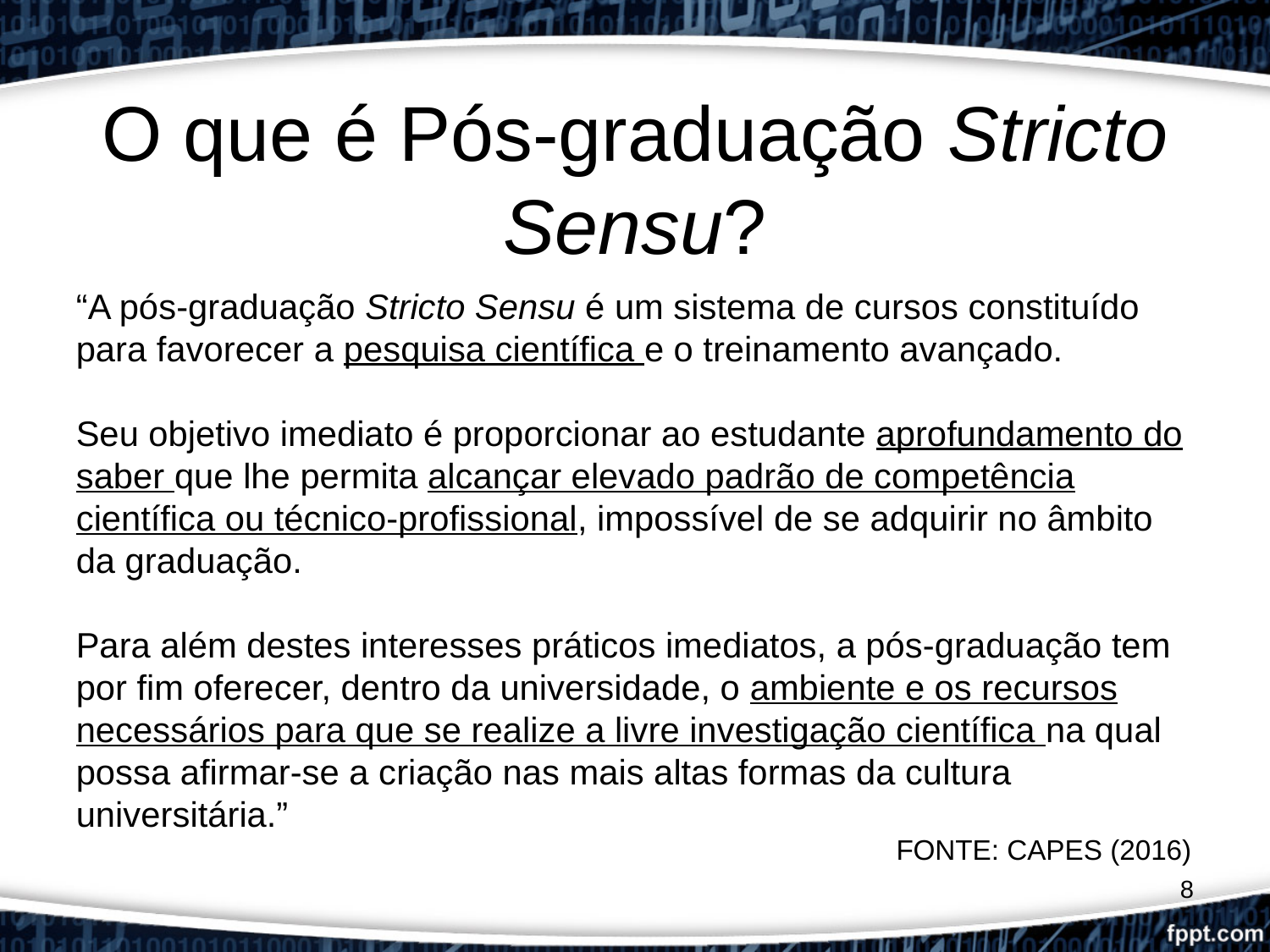

O que é Pós-graduação Stricto Sensu?
“A pós-graduação Stricto Sensu é um sistema de cursos constituído para favorecer a pesquisa científica e o treinamento avançado.

Seu objetivo imediato é proporcionar ao estudante aprofundamento do saber que lhe permita alcançar elevado padrão de competência científica ou técnico-profissional, impossível de se adquirir no âmbito da graduação.

Para além destes interesses práticos imediatos, a pós-graduação tem por fim oferecer, dentro da universidade, o ambiente e os recursos necessários para que se realize a livre investigação científica na qual possa afirmar-se a criação nas mais altas formas da cultura universitária.”
FONTE: CAPES (2016)

8